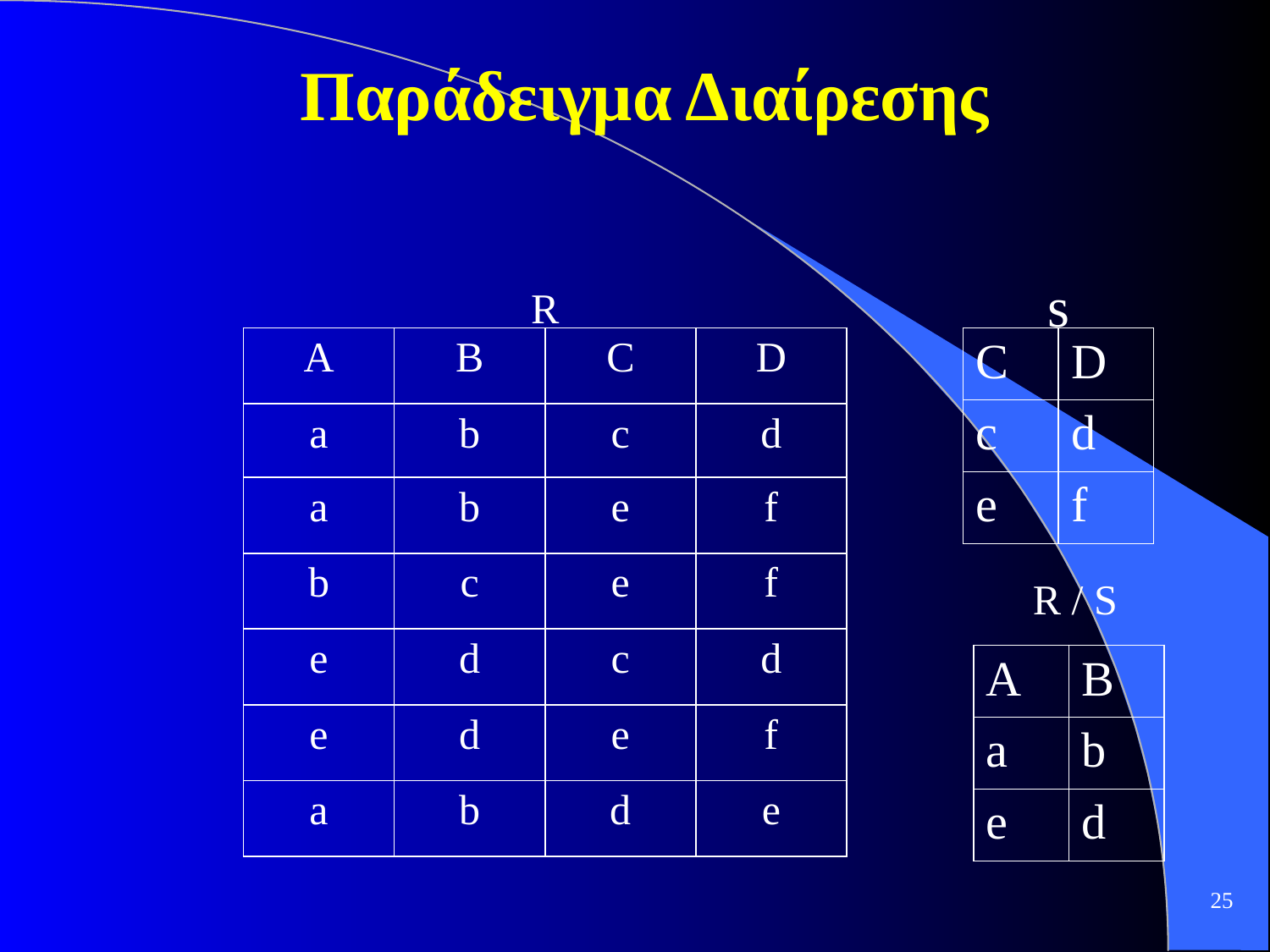

# Παράδειγμα Διαίρεσης
s
R
| A | B | C | D |
| --- | --- | --- | --- |
| a | b | c | d |
| a | b | e | f |
| b | c | e | f |
| e | d | c | d |
| e | d | e | f |
| a | b | d | e |
| C | D |
| --- | --- |
| c | d |
| e | f |
R / S
| A | B |
| --- | --- |
| a | b |
| e | d |